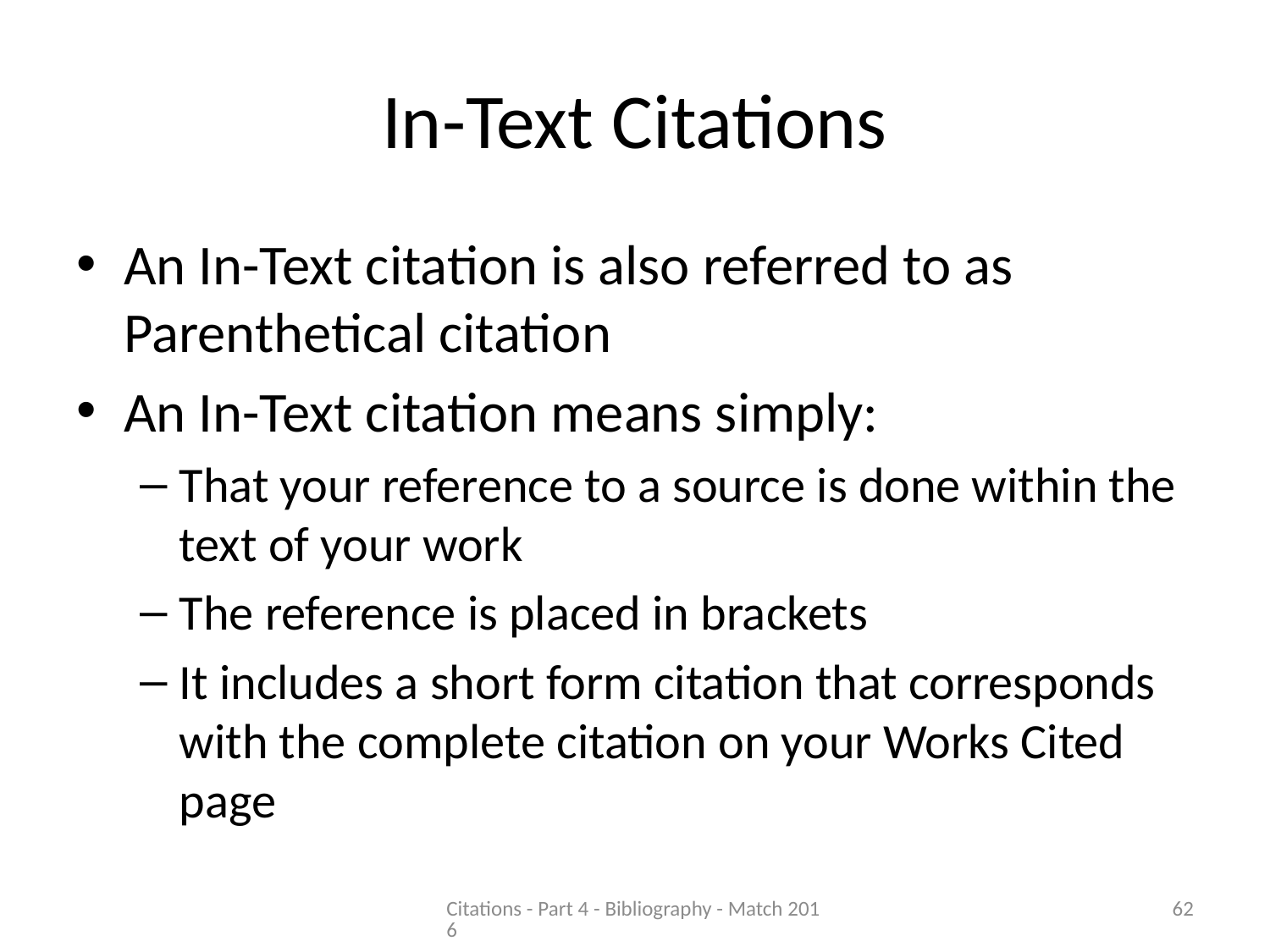

# In-Text Citations
An In-Text citation is also referred to as Parenthetical citation
An In-Text citation means simply:
That your reference to a source is done within the text of your work
The reference is placed in brackets
It includes a short form citation that corresponds with the complete citation on your Works Cited page

Citations - Part 4 - Bibliography - Match 2016
62